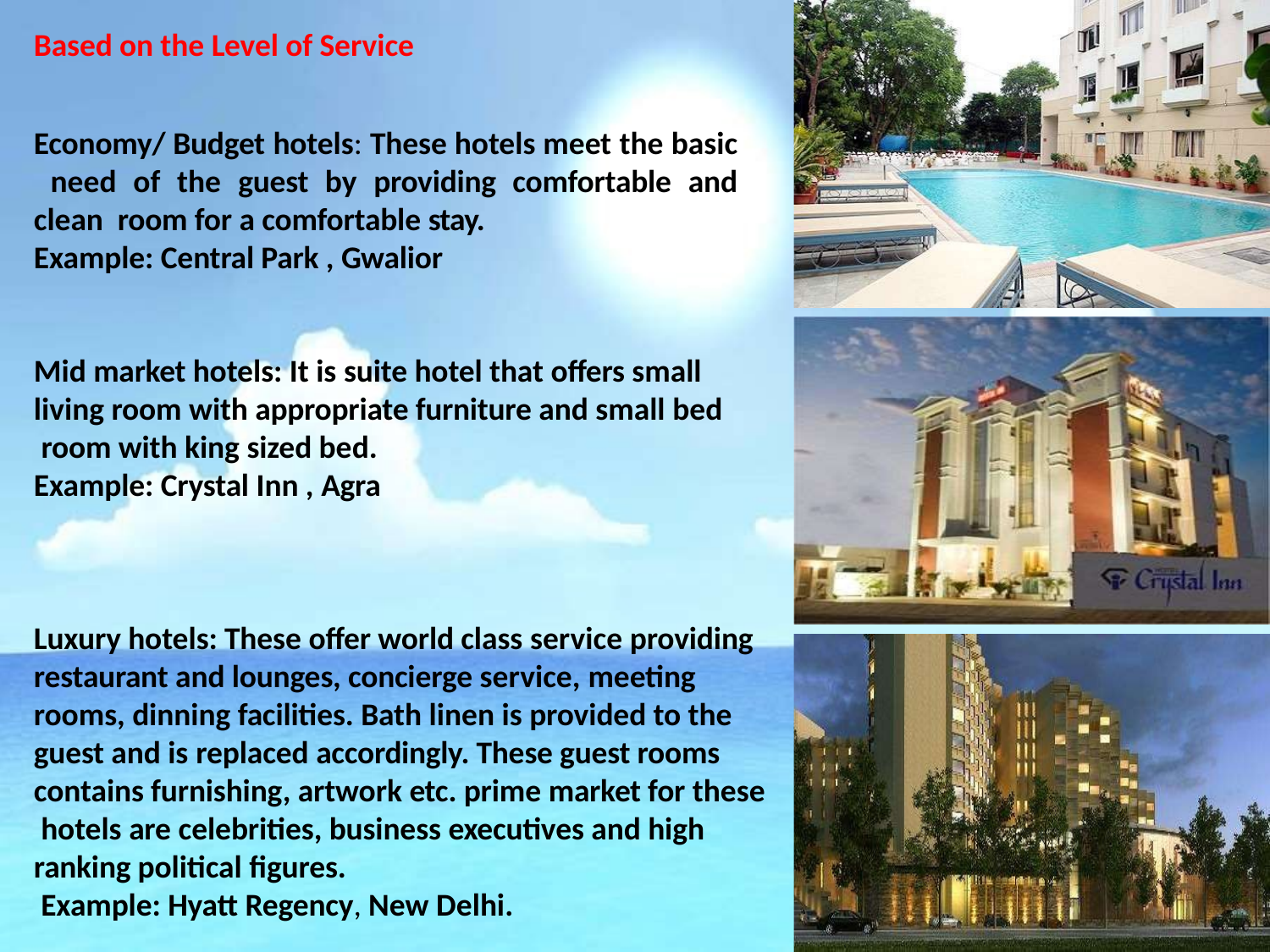

# Based on the Level of Service
Economy/ Budget hotels: These hotels meet the basic  need of the guest by providing comfortable and clean  room for a comfortable stay.
Example: Central Park , Gwalior

Mid market hotels: It is suite hotel that offers small  living room with appropriate furniture and small bed  room with king sized bed.
Example: Crystal Inn , Agra
Luxury hotels: These offer world class service providing  restaurant and lounges, concierge service, meeting  rooms, dinning facilities. Bath linen is provided to the  guest and is replaced accordingly. These guest rooms  contains furnishing, artwork etc. prime market for these  hotels are celebrities, business executives and high  ranking political figures.
Example: Hyatt Regency, New Delhi.